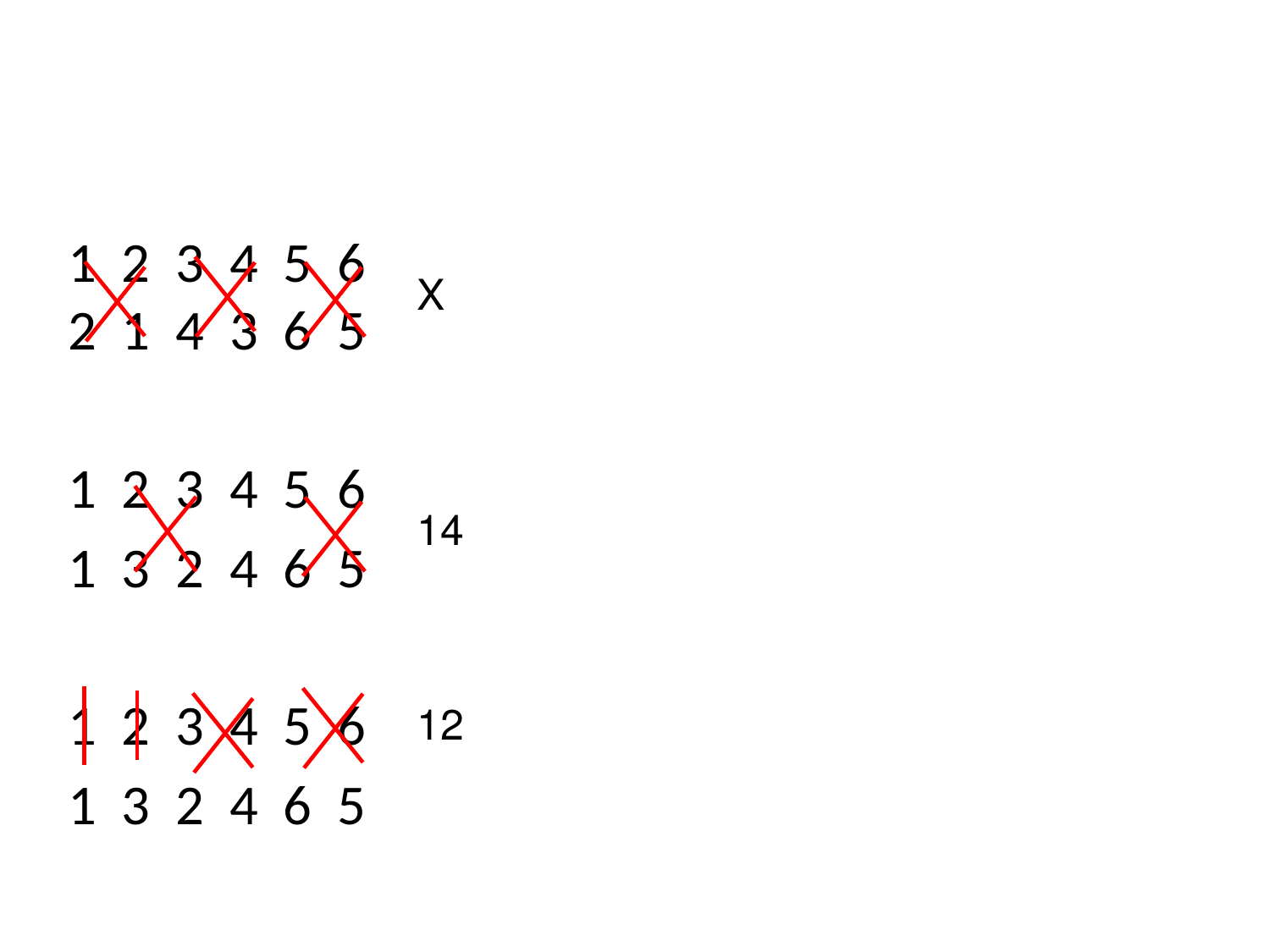

#
1  2  3  4  5  6
2  1  4  3  6  5

1  2  3  4  5  6
1  3  2  4  6  5

1  2  3  4  5  6
1  3  2  4  6  5

X
14
12